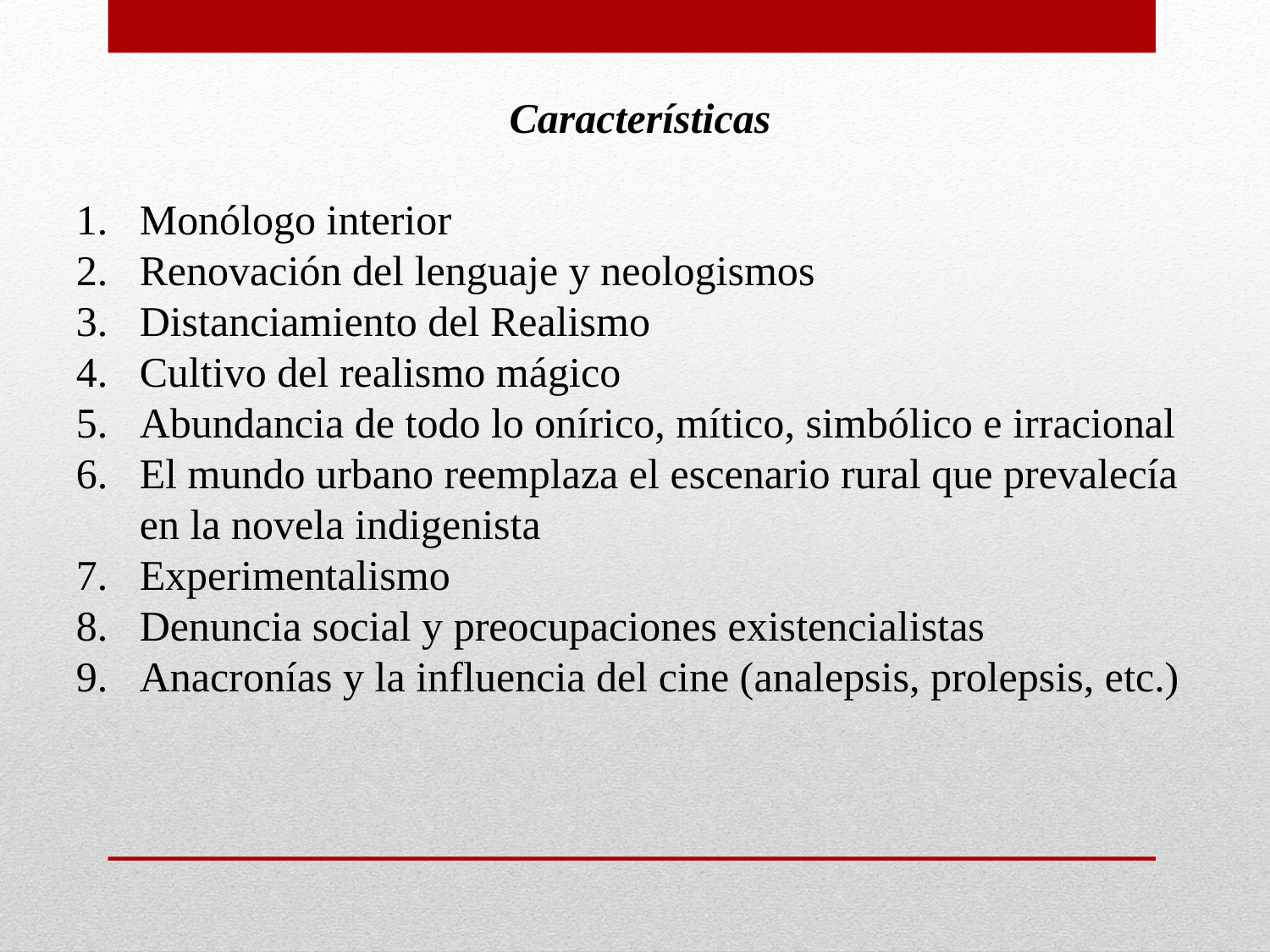

Características

Monólogo interior
Renovación del lenguaje y neologismos
Distanciamiento del Realismo
Cultivo del realismo mágico
Abundancia de todo lo onírico, mítico, simbólico e irracional
El mundo urbano reemplaza el escenario rural que prevalecía en la novela indigenista
Experimentalismo
Denuncia social y preocupaciones existencialistas
Anacronías y la influencia del cine (analepsis, prolepsis, etc.)